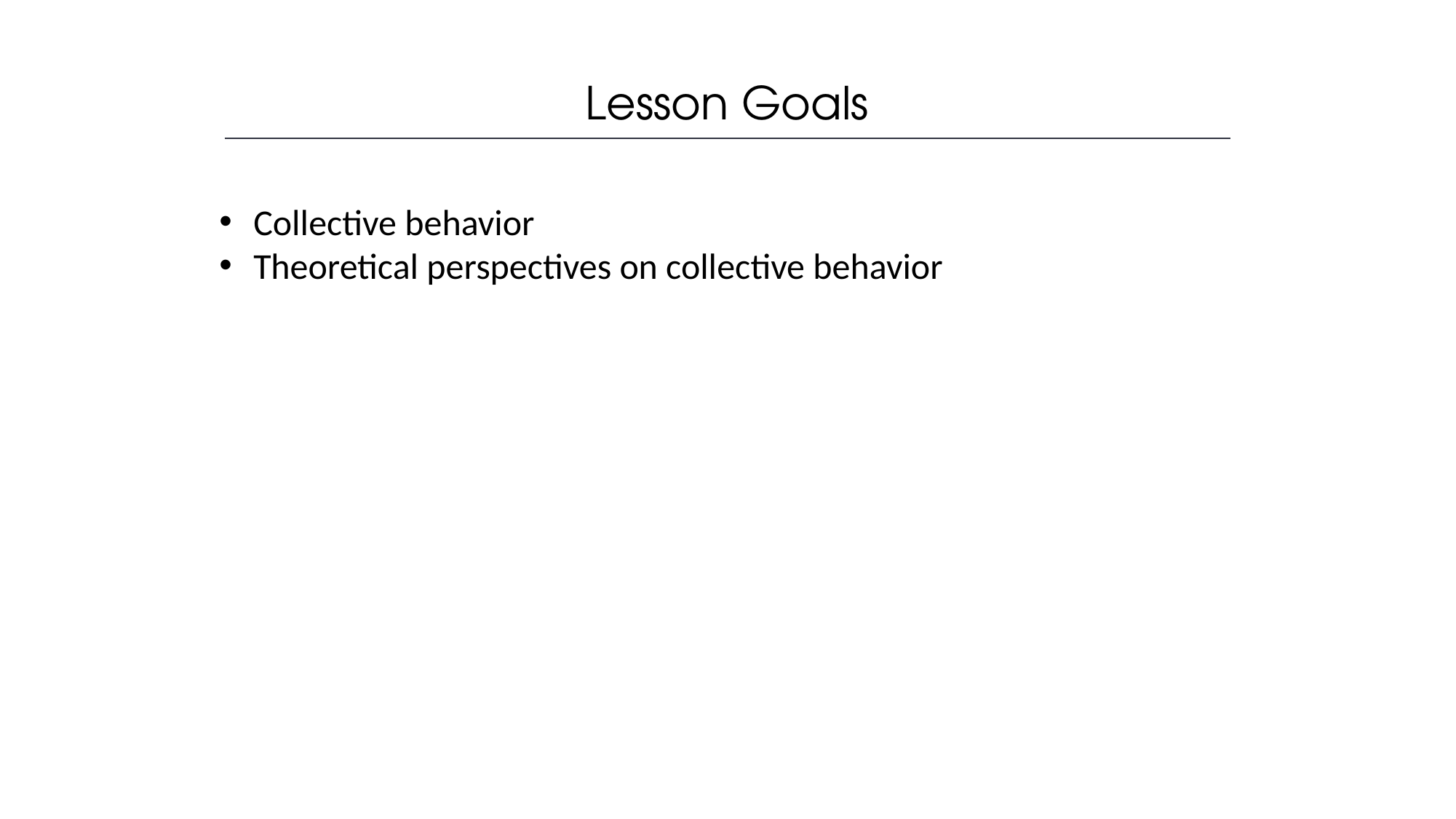

Lesson Goals
HAWKES LEARNING
Collective behavior
Theoretical perspectives on collective behavior